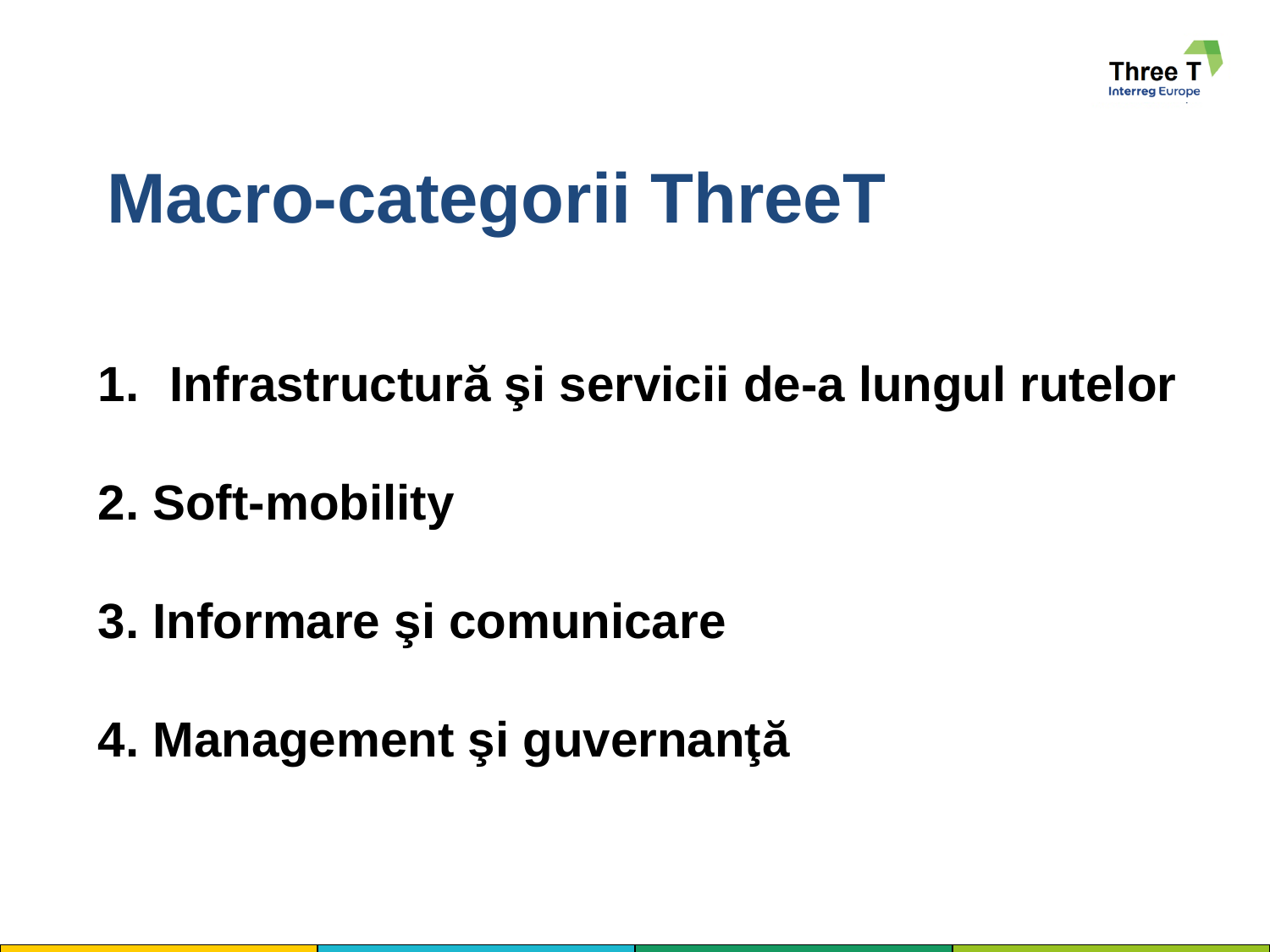

# Macro-categorii ThreeT
Infrastructură şi servicii de-a lungul rutelor

2. Soft-mobility

3. Informare şi comunicare

4. Management şi guvernanţă